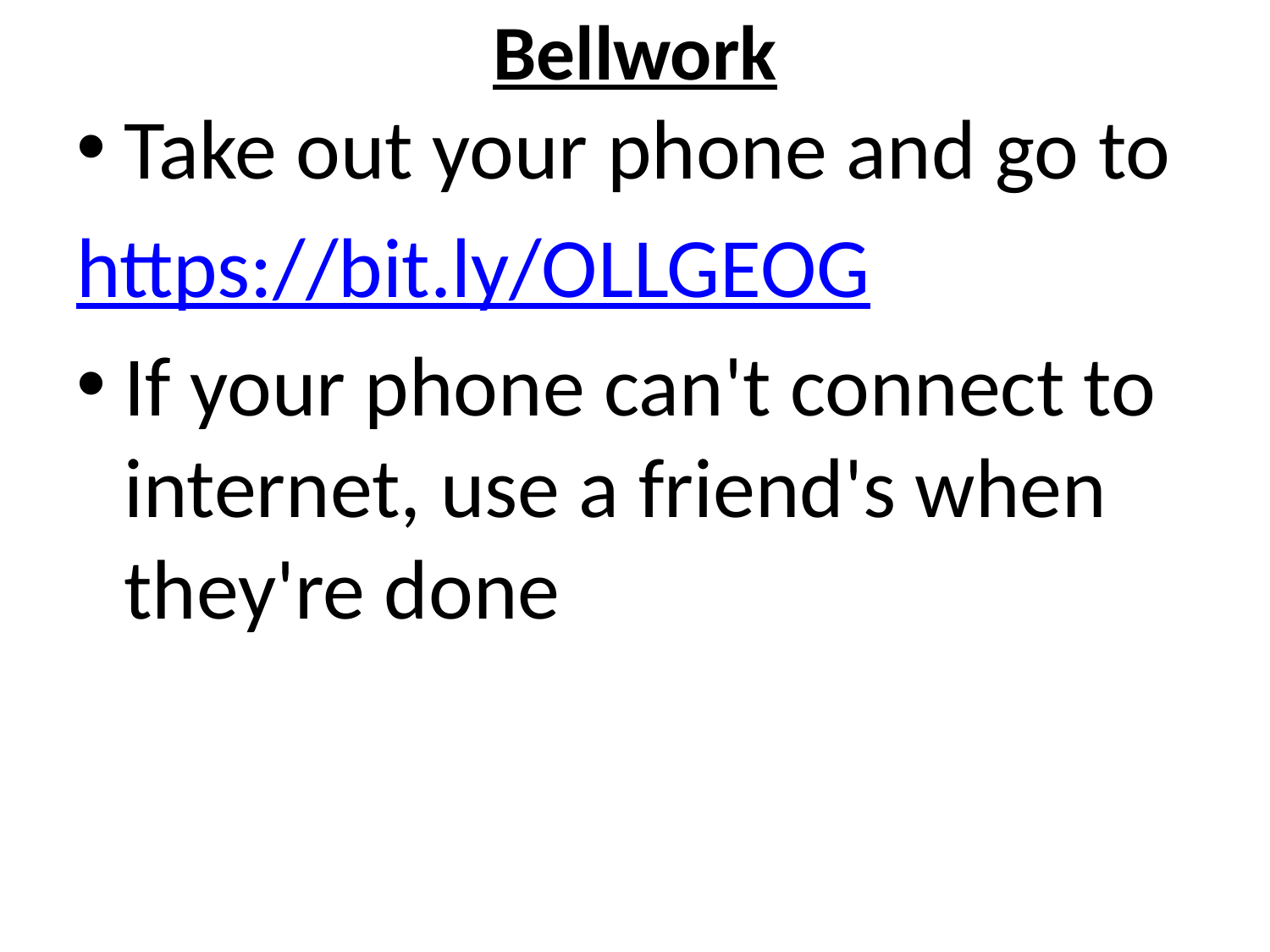

# Bellwork
Take out your phone and go to
https://bit.ly/OLLGEOG
If your phone can't connect to internet, use a friend's when they're done